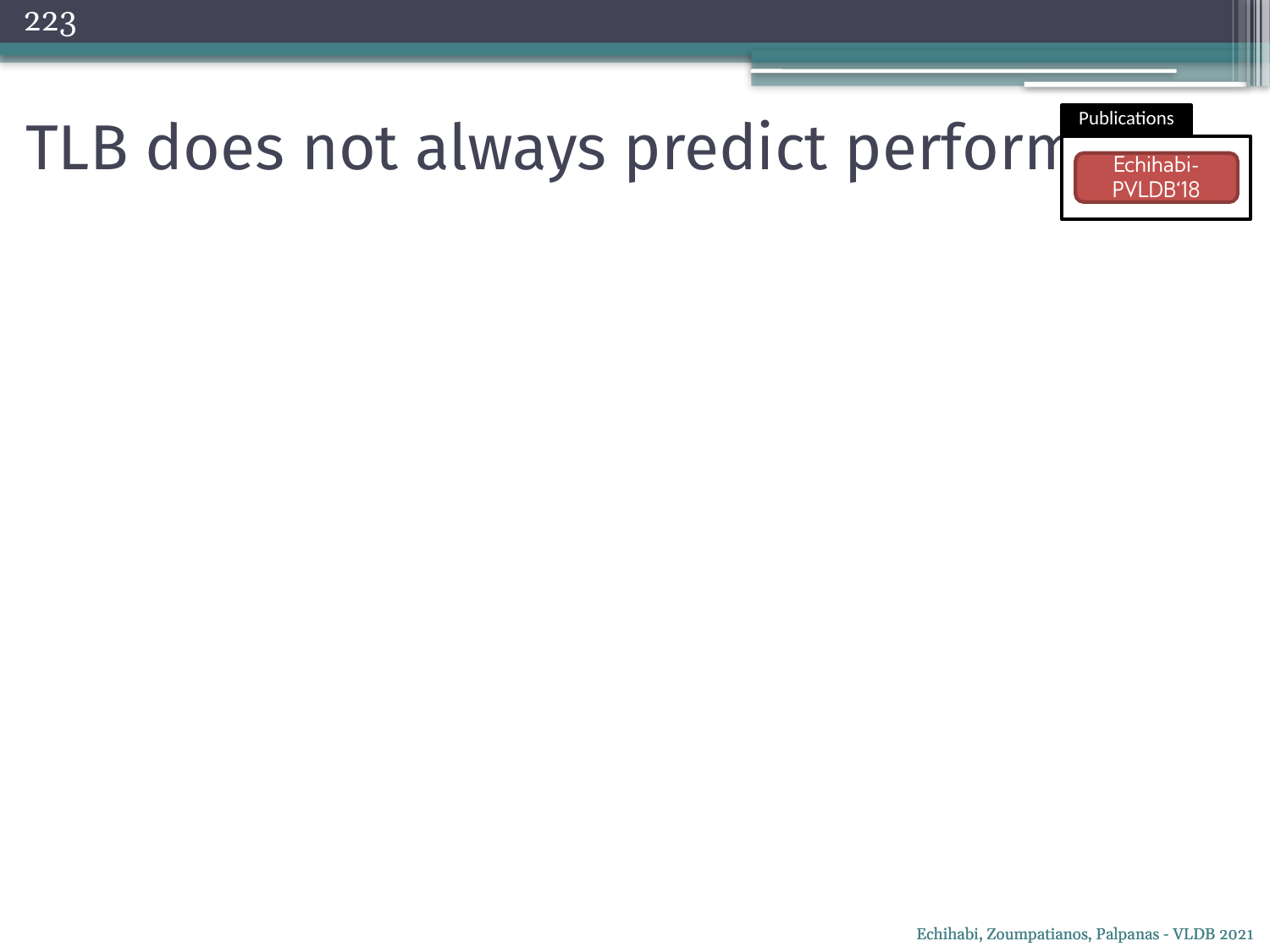

223
# TLB does not always predict performance
Publications

Echihabi-PVLDB‘18

Echihabi, Zoumpatianos, Palpanas - VLDB 2021
Echihabi, Zoumpatianos, Palpanas - VLDB 2021